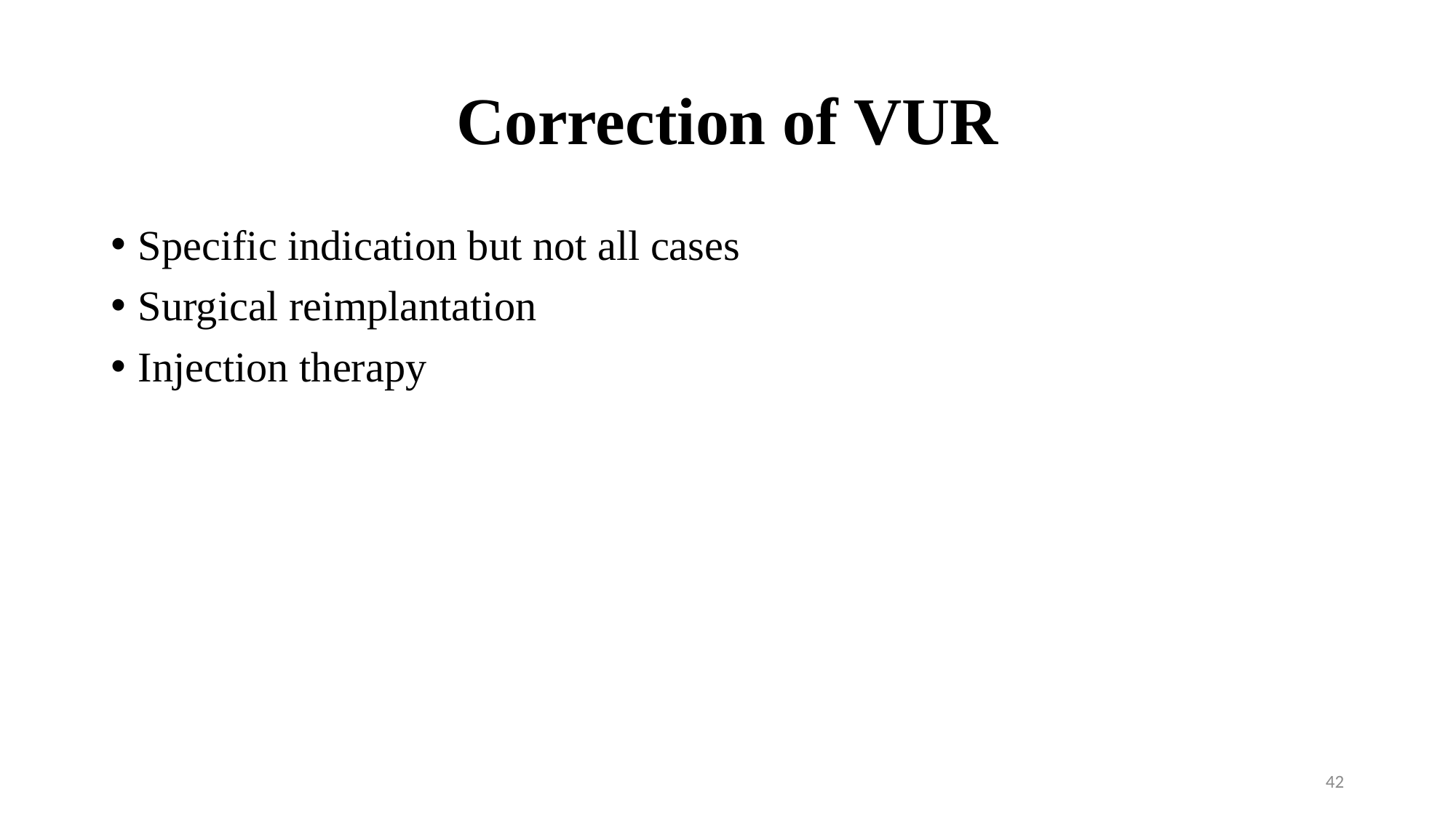

# Correction of VUR
Specific indication but not all cases
Surgical reimplantation
Injection therapy
42